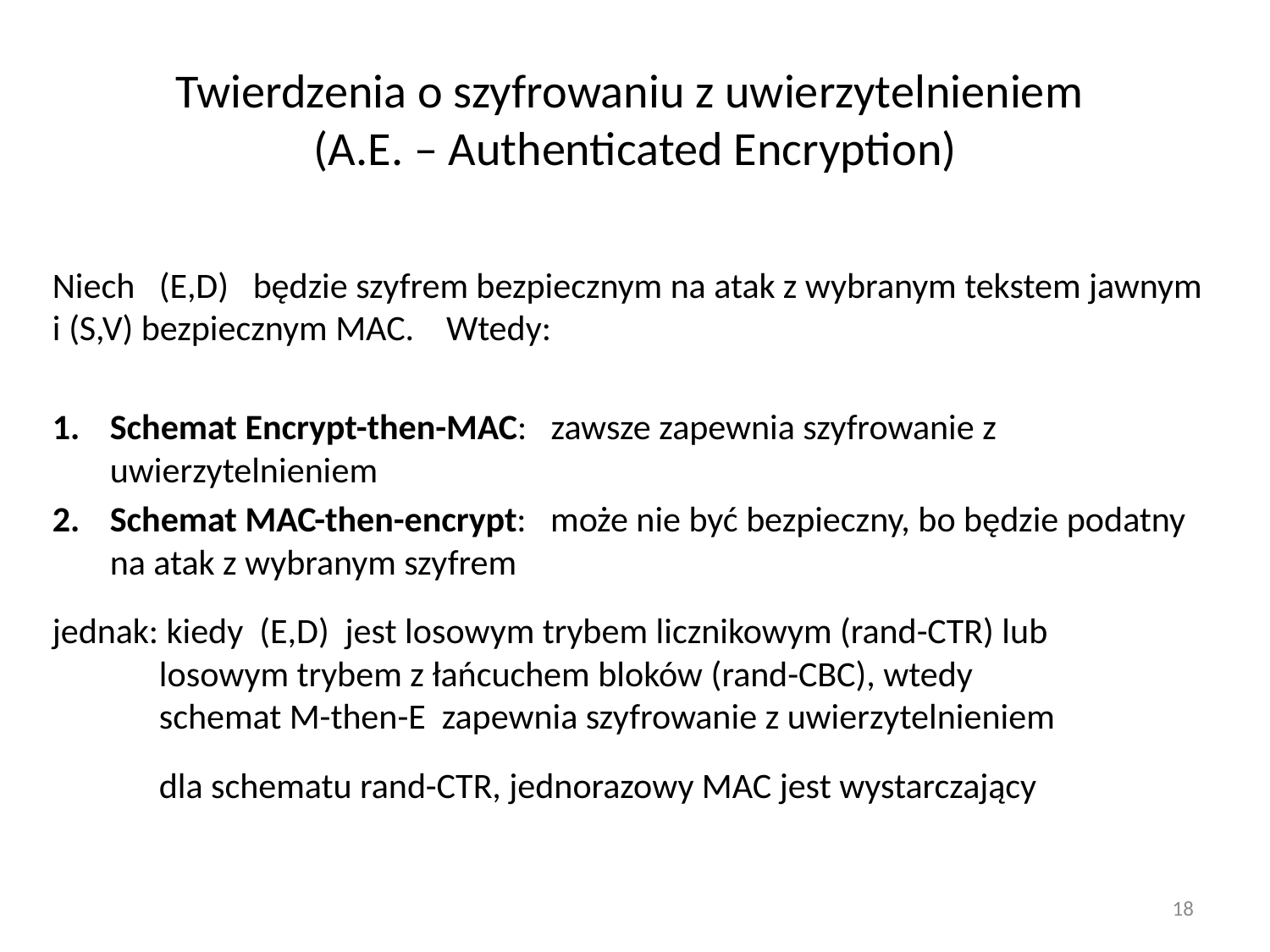

# Twierdzenia o szyfrowaniu z uwierzytelnieniem (A.E. – Authenticated Encryption)
Niech   (E,D)   będzie szyfrem bezpiecznym na atak z wybranym tekstem jawnym i (S,V) bezpiecznym MAC.    Wtedy:

Schemat Encrypt-then-MAC:   zawsze zapewnia szyfrowanie z uwierzytelnieniem
Schemat MAC-then-encrypt:   może nie być bezpieczny, bo będzie podatny na atak z wybranym szyfrem
jednak: kiedy  (E,D)  jest losowym trybem licznikowym (rand-CTR) lub 		losowym trybem z łańcuchem bloków (rand-CBC), wtedy
	schemat M-then-E  zapewnia szyfrowanie z uwierzytelnieniem
	dla schematu rand-CTR, jednorazowy MAC jest wystarczający
18